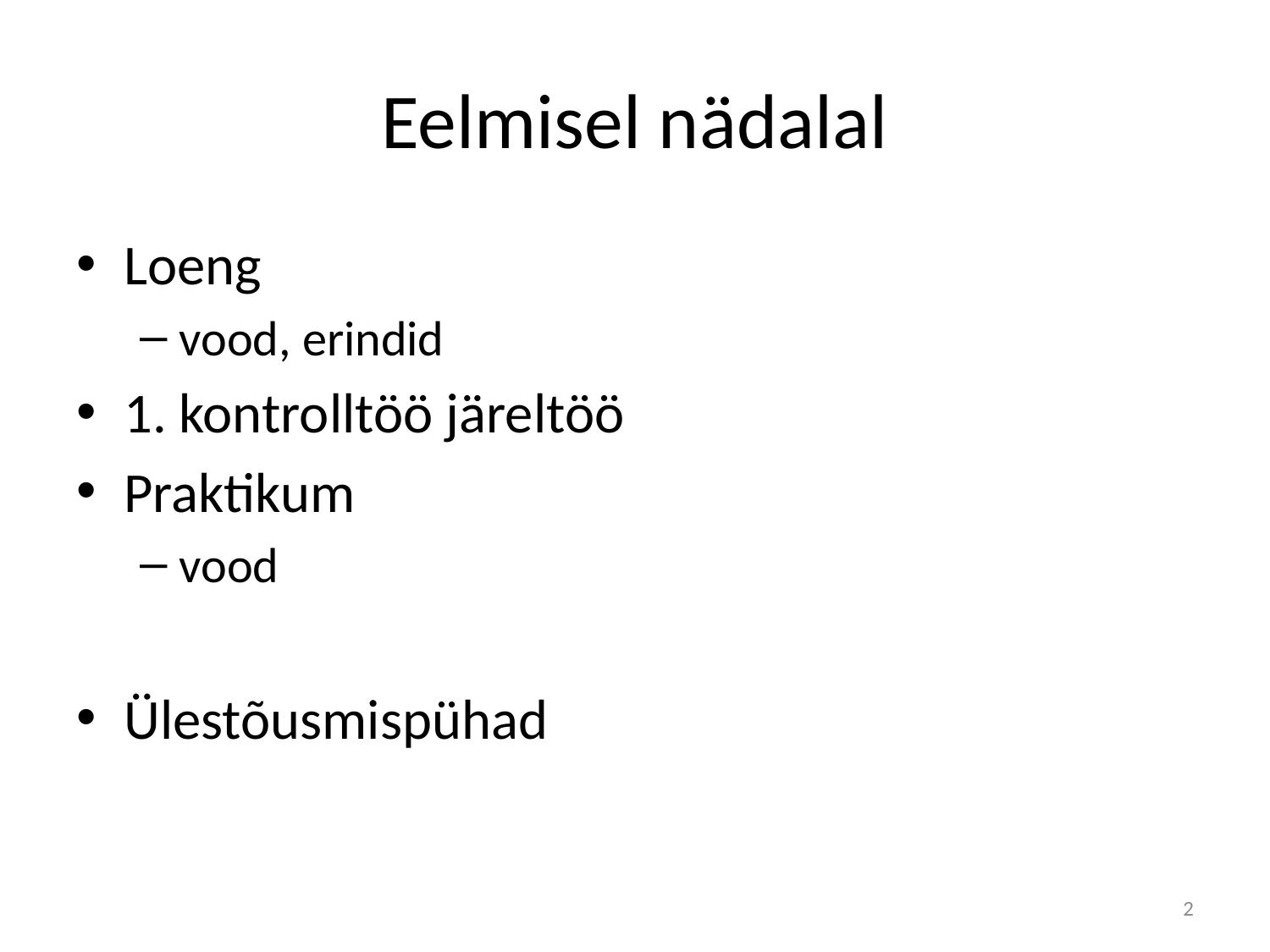

# Eelmisel nädalal
Loeng
vood, erindid
1. kontrolltöö järeltöö
Praktikum
vood

Ülestõusmispühad

2